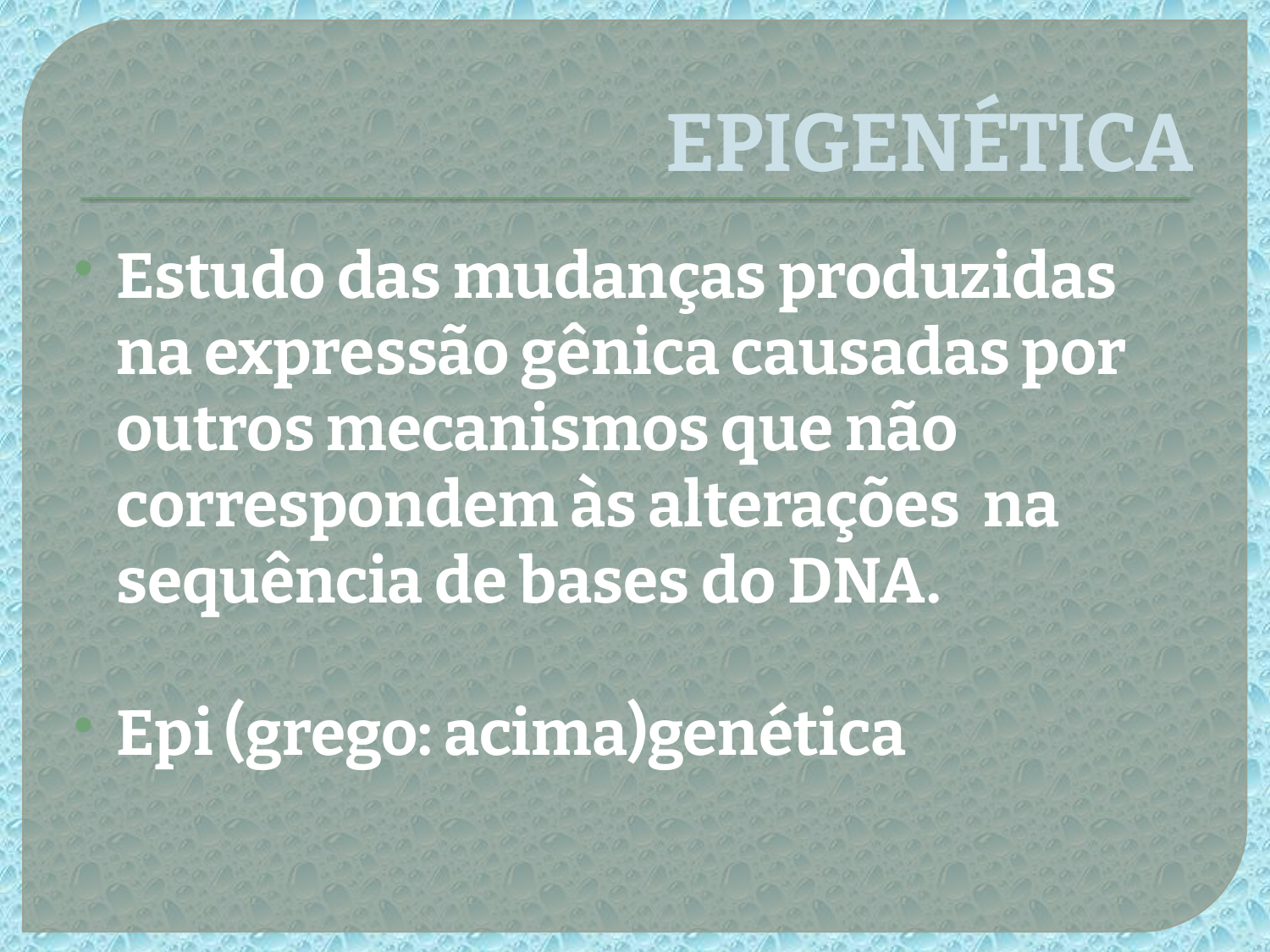

# EPIGENÉTICA
Estudo das mudanças produzidas na expressão gênica causadas por outros mecanismos que não correspondem às alterações  na sequência de bases do DNA.

Epi (grego: acima)genética